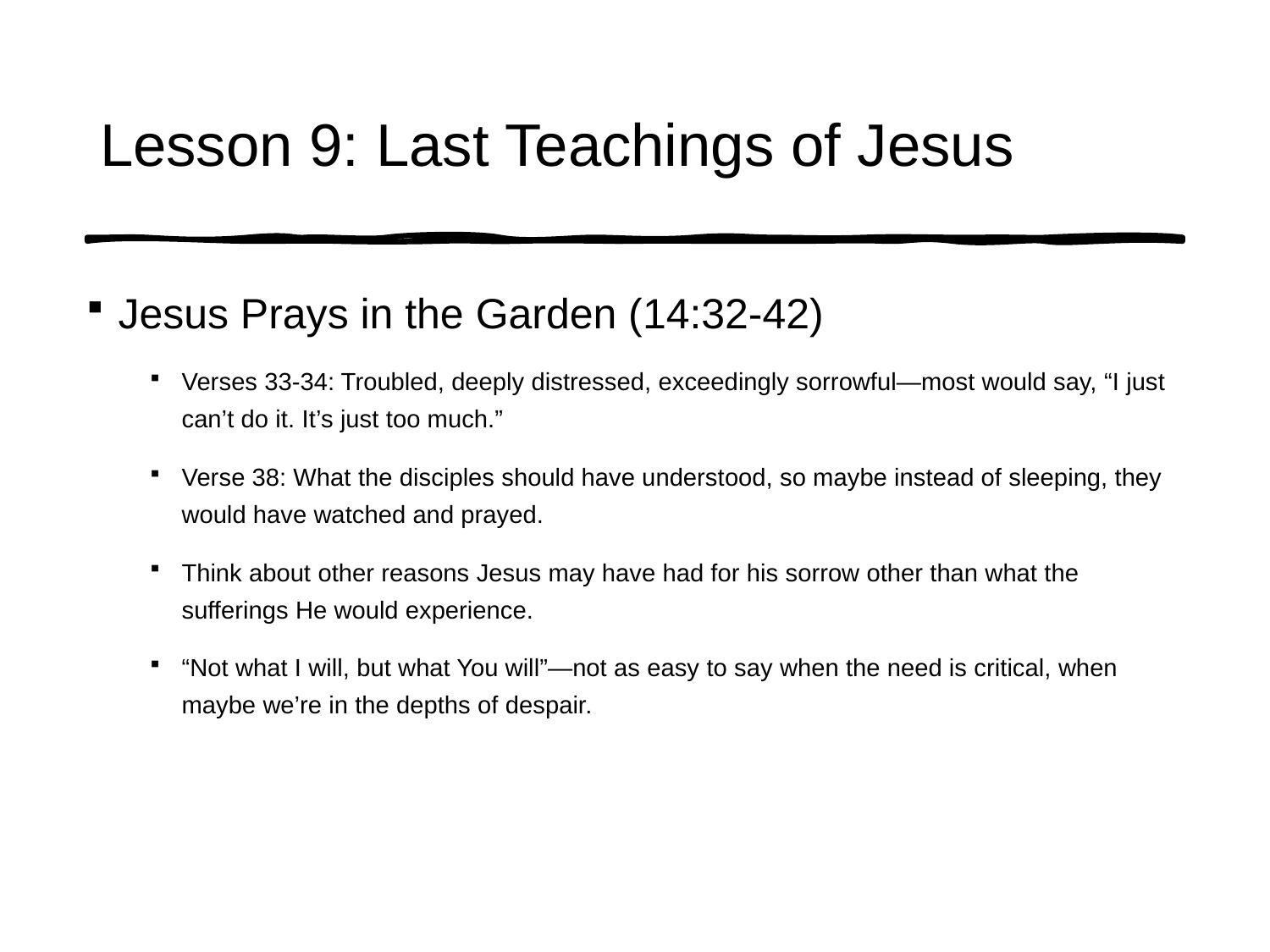

# Lesson 9: Last Teachings of Jesus
Jesus Prays in the Garden (14:32-42)
Verses 33-34: Troubled, deeply distressed, exceedingly sorrowful—most would say, “I just can’t do it. It’s just too much.”
Verse 38: What the disciples should have understood, so maybe instead of sleeping, they would have watched and prayed.
Think about other reasons Jesus may have had for his sorrow other than what the sufferings He would experience.
“Not what I will, but what You will”—not as easy to say when the need is critical, when maybe we’re in the depths of despair.